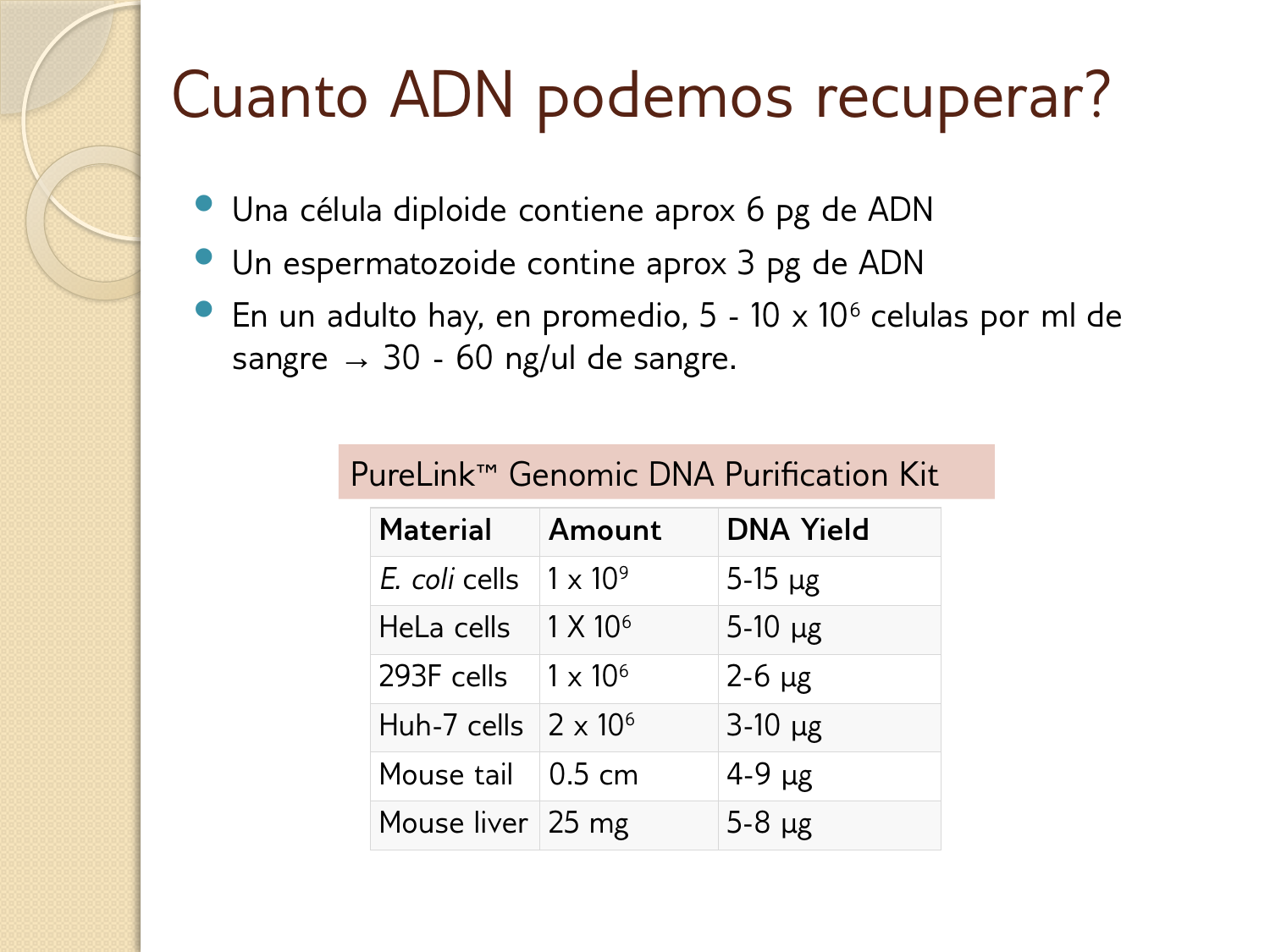

# Cuanto ADN podemos recuperar?
Una célula diploide contiene aprox 6 pg de ADN
Un espermatozoide contine aprox 3 pg de ADN
En un adulto hay, en promedio, 5 - 10 x 106 celulas por ml de sangre → 30 - 60 ng/ul de sangre.

PureLink™ Genomic DNA Purification Kit
| Material | Amount | DNA Yield |
| --- | --- | --- |
| E. coli cells | 1 x 109 | 5-15 µg |
| HeLa cells | 1 X 106 | 5-10 µg |
| 293F cells | 1 x 106 | 2-6 µg |
| Huh-7 cells | 2 x 106 | 3-10 µg |
| Mouse tail | 0.5 cm | 4-9 µg |
| Mouse liver | 25 mg | 5-8 µg |